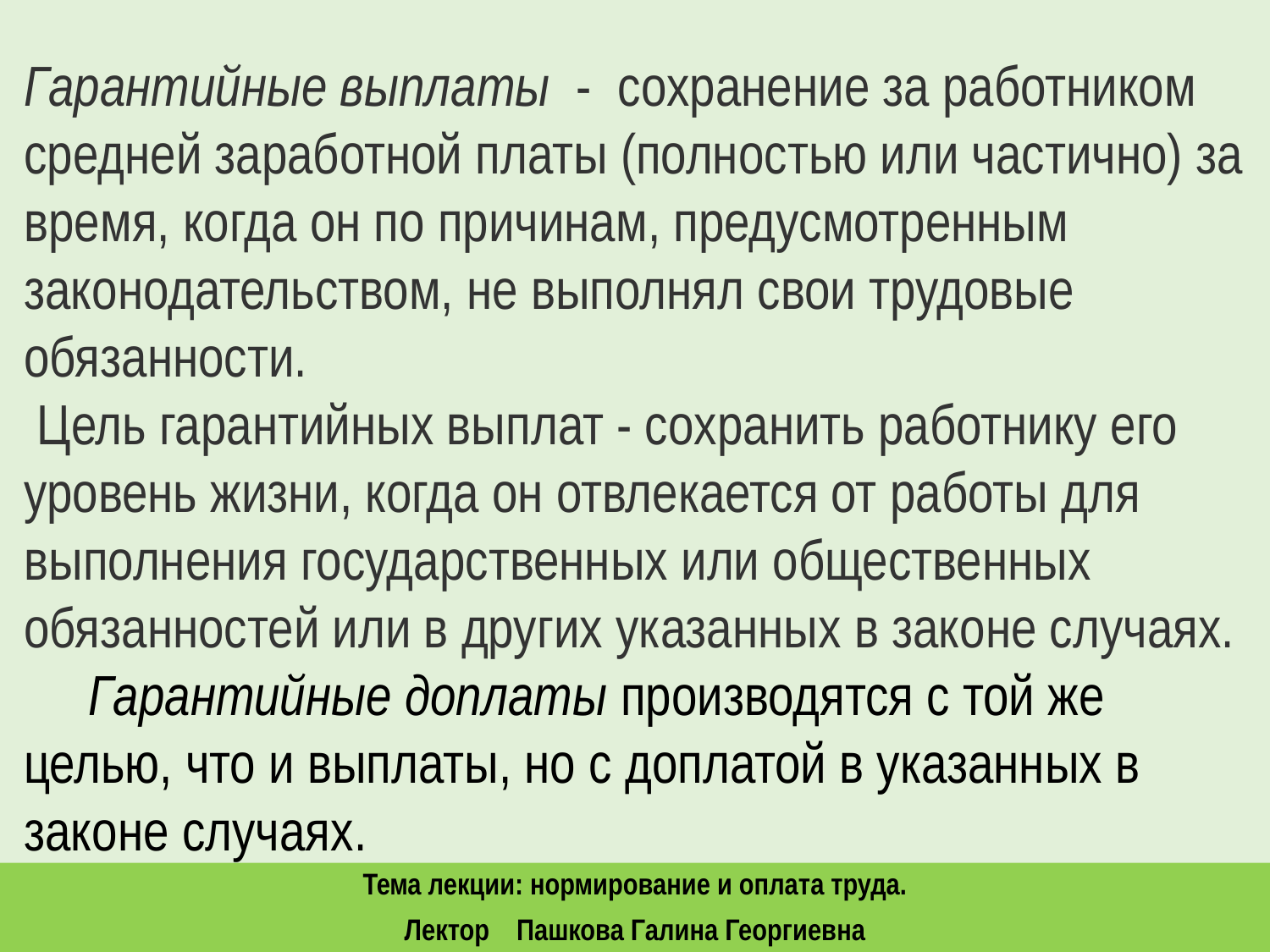

Гарантийные выплаты  -  сохранение за работником средней заработной платы (полностью или частично) за время, когда он по причинам, предусмотренным законодательством, не выполнял свои трудовые обязанности.
 Цель гарантийных выплат - сохранить работнику его уровень жизни, когда он отвлекается от работы для выполнения государственных или общественных обязанностей или в других указанных в законе случаях.
     Гарантийные доплаты производятся с той же целью, что и выплаты, но с доплатой в указанных в
законе случаях.

Тема лекции: нормирование и оплата труда.
Лектор    Пашкова Галина Георгиевна